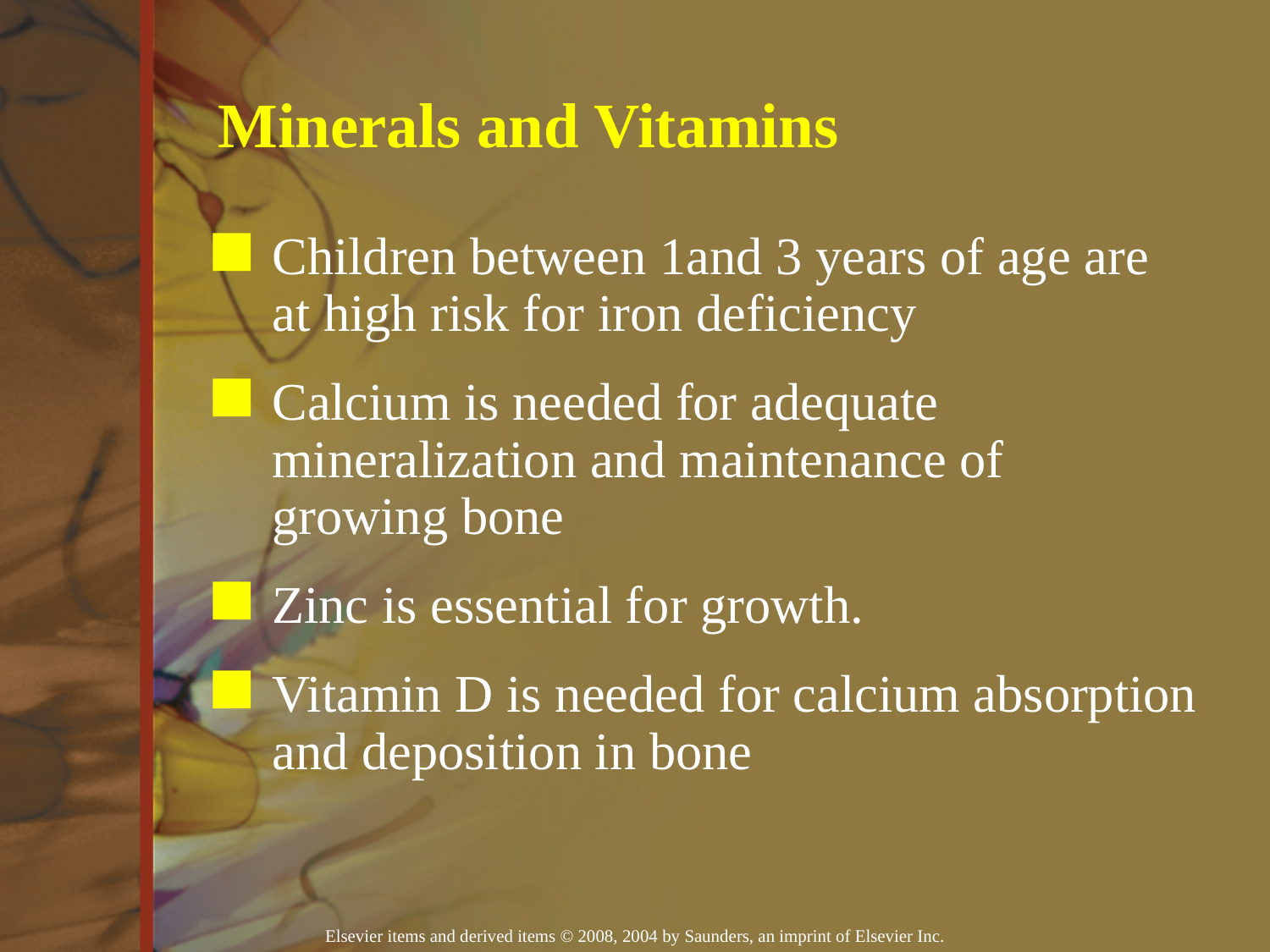

Minerals and Vitamins
Children between 1and 3 years of age are
at high risk for iron deficiency
Calcium is needed for adequate mineralization and maintenance of
growing bone
Zinc is essential for growth.
Vitamin D is needed for calcium absorption and deposition in bone